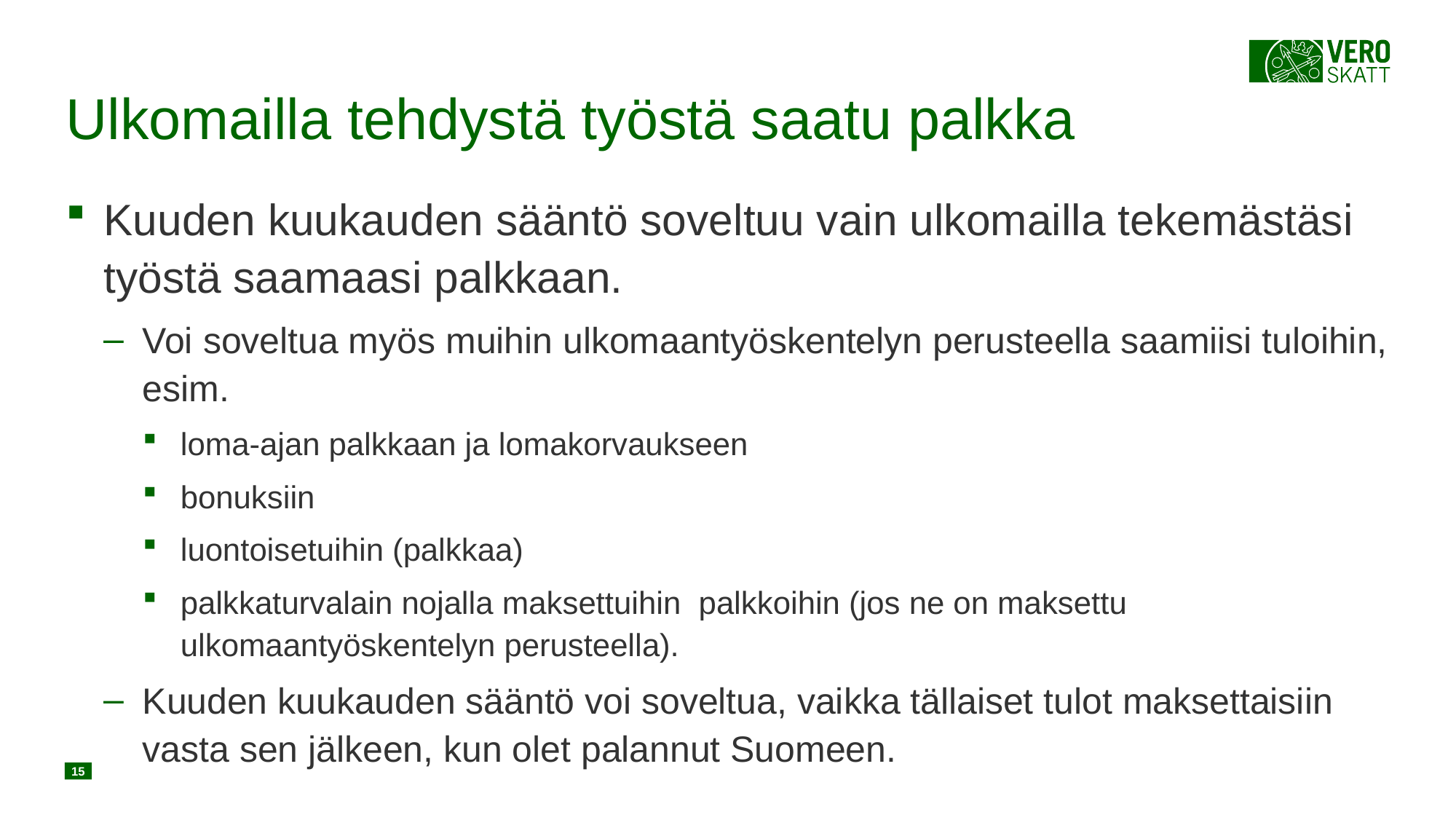

# Ulkomailla tehdystä työstä saatu palkka
Kuuden kuukauden sääntö soveltuu vain ulkomailla tekemästäsi työstä saamaasi palkkaan.
Voi soveltua myös muihin ulkomaantyöskentelyn perusteella saamiisi tuloihin, esim.
loma-ajan palkkaan ja lomakorvaukseen
bonuksiin
luontoisetuihin (palkkaa)
palkkaturvalain nojalla maksettuihin  palkkoihin (jos ne on maksettu ulkomaantyöskentelyn perusteella).
Kuuden kuukauden sääntö voi soveltua, vaikka tällaiset tulot maksettaisiin vasta sen jälkeen, kun olet palannut Suomeen.

15